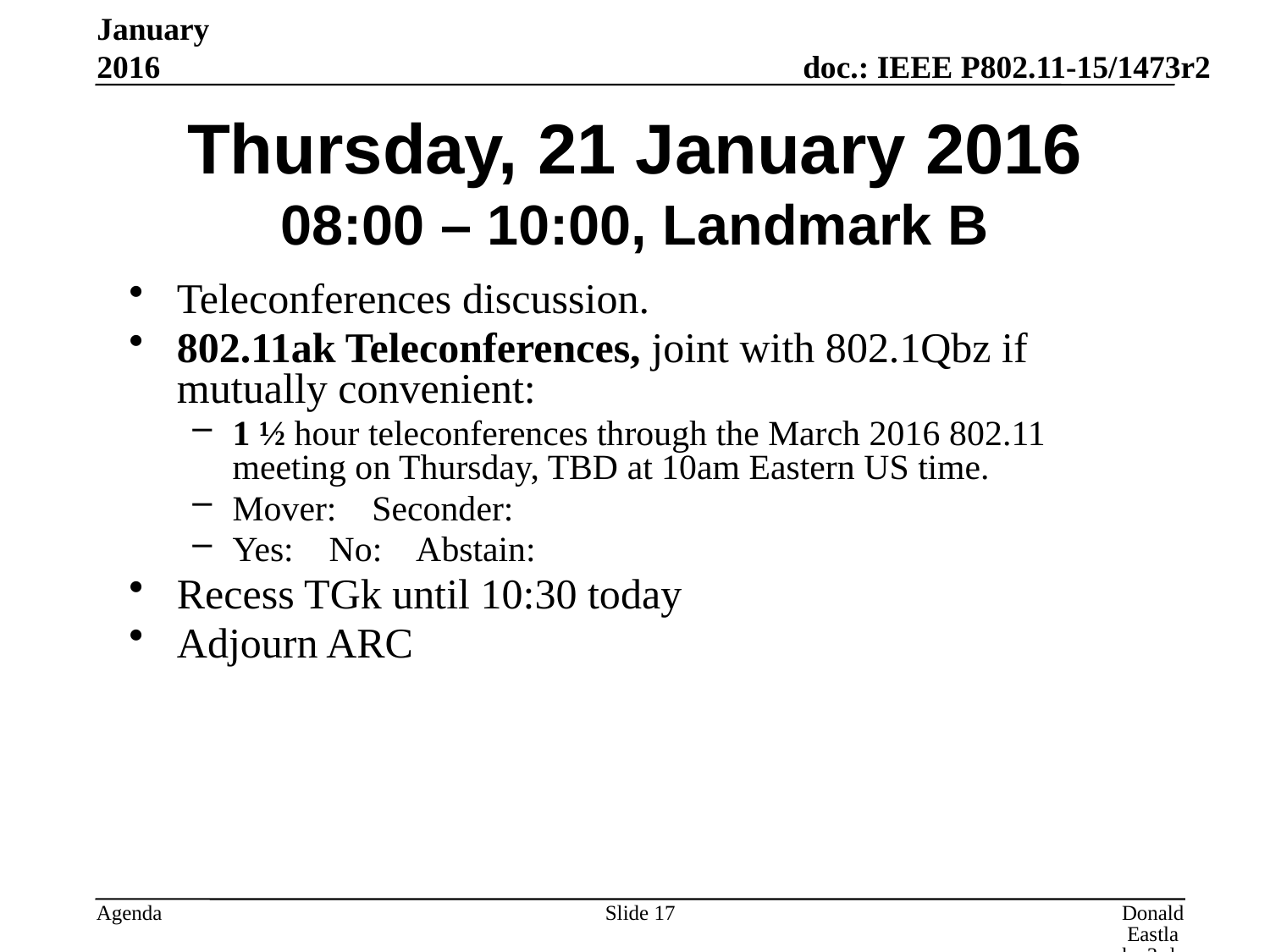

January 2016
# Thursday, 21 January 2016 08:00 – 10:00, Landmark B
Teleconferences discussion.
802.11ak Teleconferences, joint with 802.1Qbz if mutually convenient:
1 ½ hour teleconferences through the March 2016 802.11 meeting on Thursday, TBD at 10am Eastern US time.
Mover:    Seconder:
Yes:    No:    Abstain:
Recess TGk until 10:30 today
Adjourn ARC

Slide 17
Donald Eastlake 3rd, Huawei Technologies